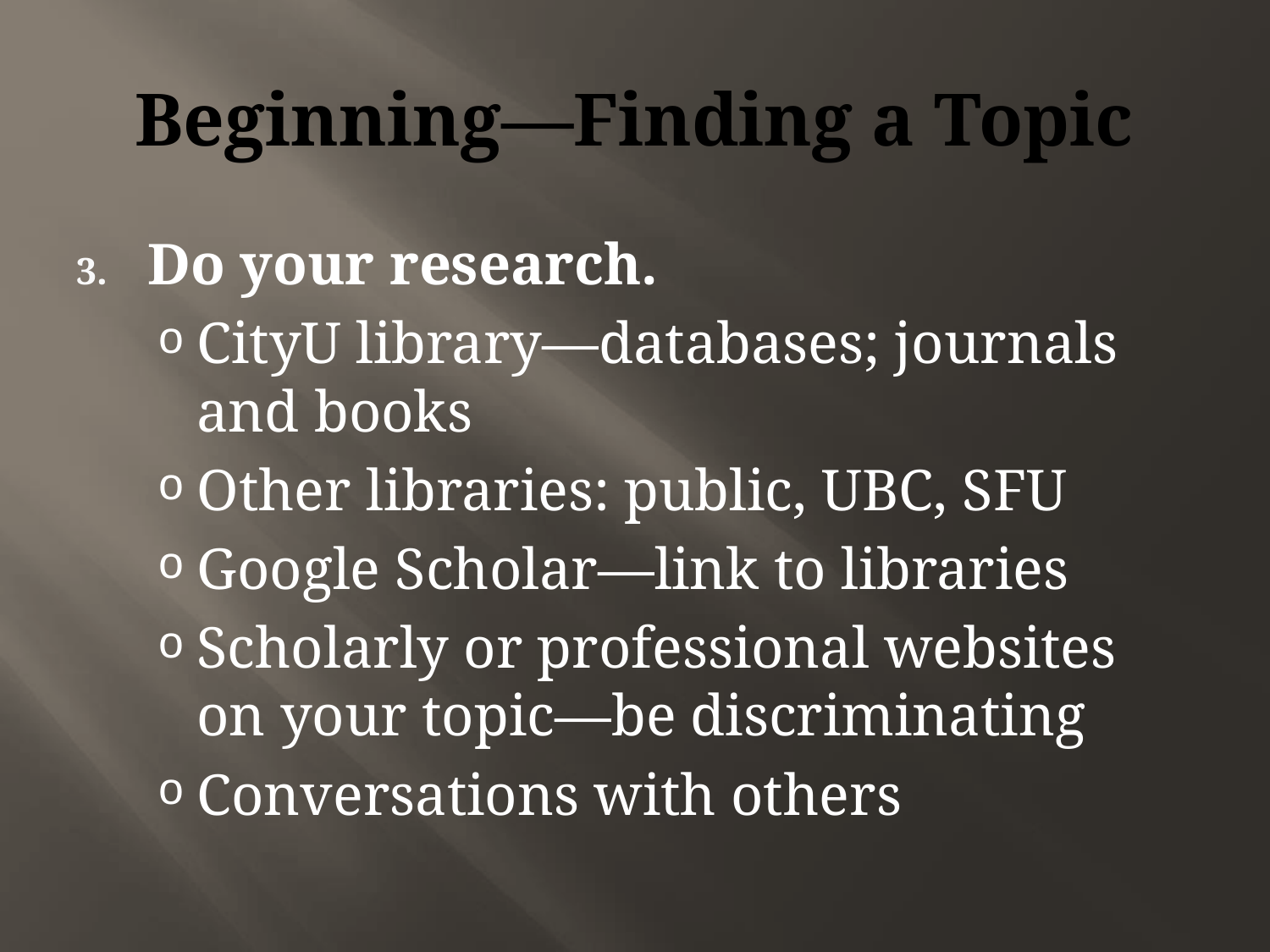

# Beginning—Finding a Topic
Do your research.
CityU library—databases; journals and books
Other libraries: public, UBC, SFU
Google Scholar—link to libraries
Scholarly or professional websites on your topic—be discriminating
Conversations with others